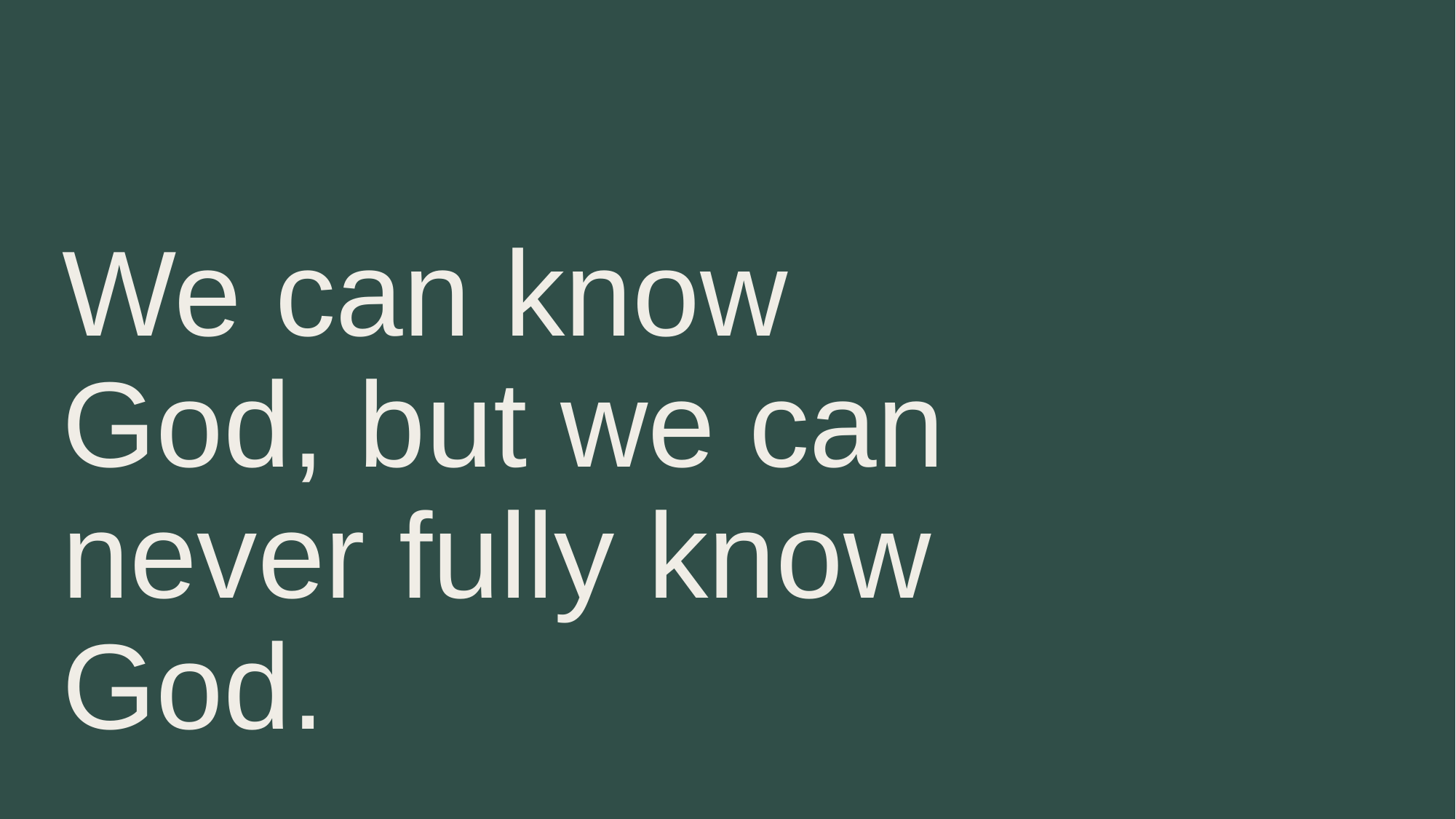

# We can know God, but we can never fully know God.